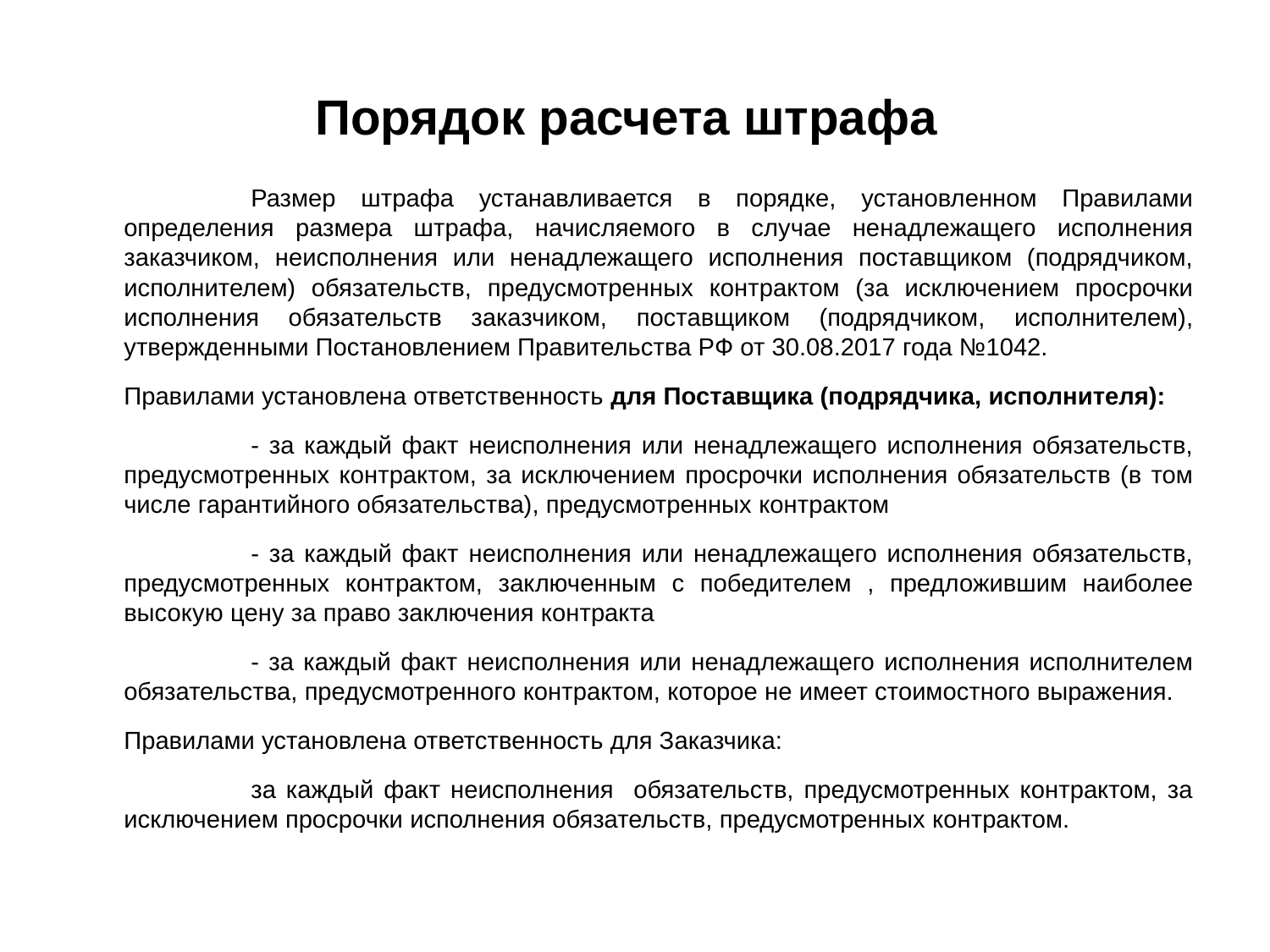

# Порядок расчета штрафа
	Размер штрафа устанавливается в порядке, установленном Правилами определения размера штрафа, начисляемого в случае ненадлежащего исполнения заказчиком, неисполнения или ненадлежащего исполнения поставщиком (подрядчиком, исполнителем) обязательств, предусмотренных контрактом (за исключением просрочки исполнения обязательств заказчиком, поставщиком (подрядчиком, исполнителем), утвержденными Постановлением Правительства РФ от 30.08.2017 года №1042.
Правилами установлена ответственность для Поставщика (подрядчика, исполнителя):
	- за каждый факт неисполнения или ненадлежащего исполнения обязательств, предусмотренных контрактом, за исключением просрочки исполнения обязательств (в том числе гарантийного обязательства), предусмотренных контрактом
	- за каждый факт неисполнения или ненадлежащего исполнения обязательств, предусмотренных контрактом, заключенным с победителем , предложившим наиболее высокую цену за право заключения контракта
	- за каждый факт неисполнения или ненадлежащего исполнения исполнителем обязательства, предусмотренного контрактом, которое не имеет стоимостного выражения.
Правилами установлена ответственность для Заказчика:
	за каждый факт неисполнения  обязательств, предусмотренных контрактом, за исключением просрочки исполнения обязательств, предусмотренных контрактом.